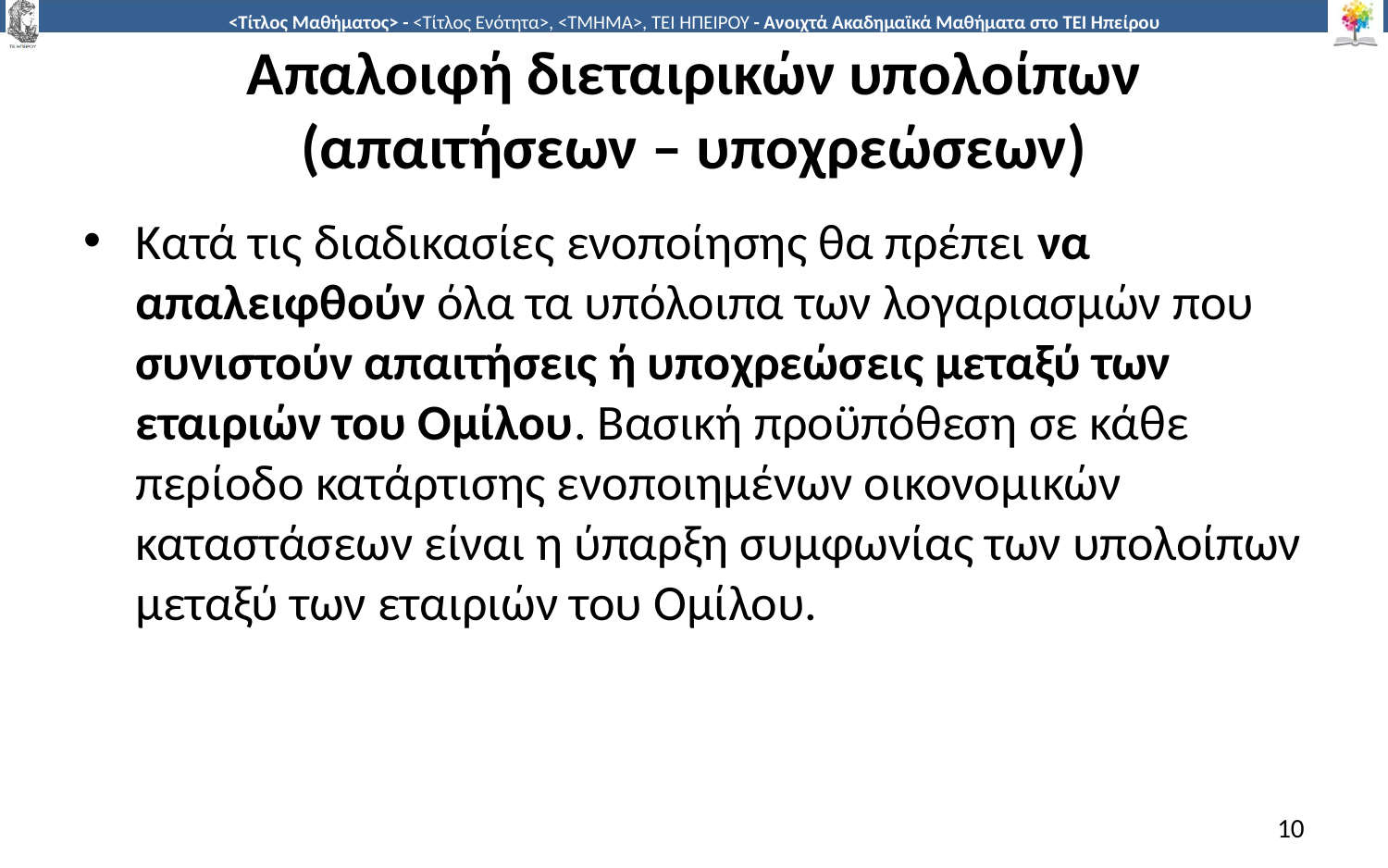

# Απαλοιφή διεταιρικών υπολοίπων (απαιτήσεων – υποχρεώσεων)
Κατά τις διαδικασίες ενοποίησης θα πρέπει να απαλειφθούν όλα τα υπόλοιπα των λογαριασμών που συνιστούν απαιτήσεις ή υποχρεώσεις μεταξύ των εταιριών του Ομίλου. Βασική προϋπόθεση σε κάθε περίοδο κατάρτισης ενοποιημένων οικονομικών καταστάσεων είναι η ύπαρξη συμφωνίας των υπολοίπων μεταξύ των εταιριών του Ομίλου.

10